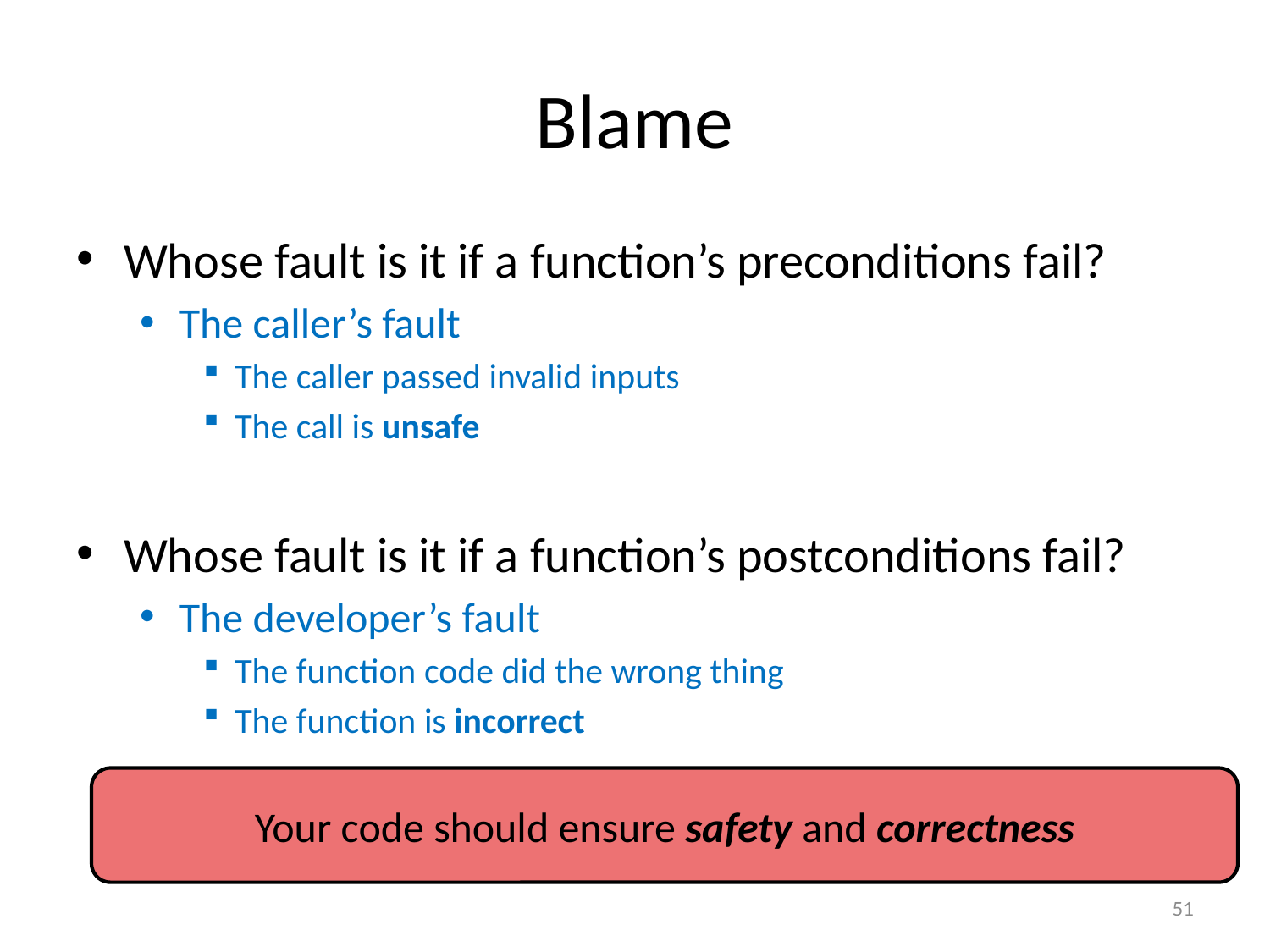

# Blame
Whose fault is it if a function’s preconditions fail?
The caller’s fault
The caller passed invalid inputs
The call is unsafe

Whose fault is it if a function’s postconditions fail?
The developer’s fault
The function code did the wrong thing
The function is incorrect
Your code should ensure safety and correctness
51